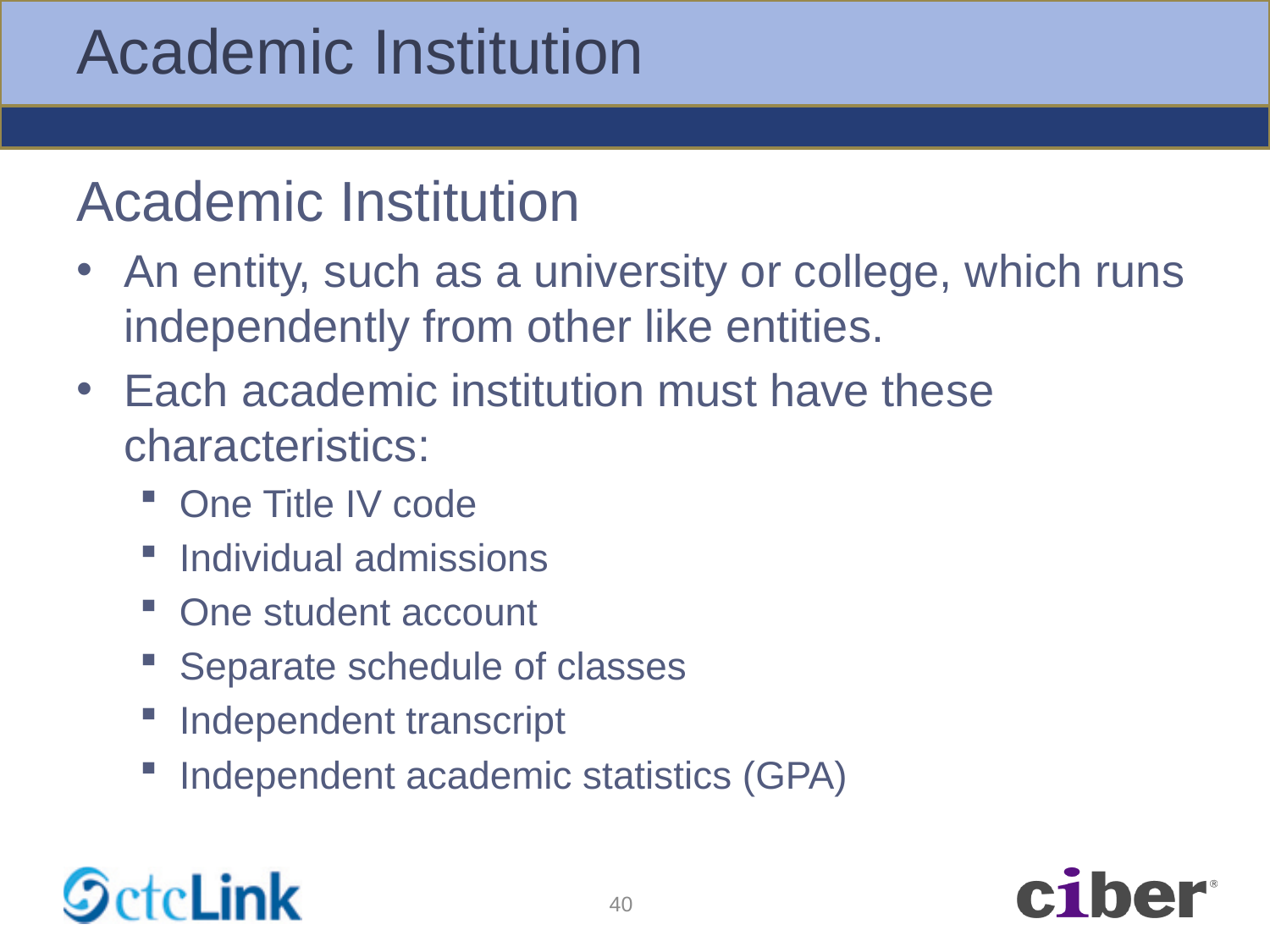

# Academic Institution
Academic Institution
An entity, such as a university or college, which runs independently from other like entities.
Each academic institution must have these characteristics:
One Title IV code
Individual admissions
One student account
Separate schedule of classes
Independent transcript
Independent academic statistics (GPA)

40